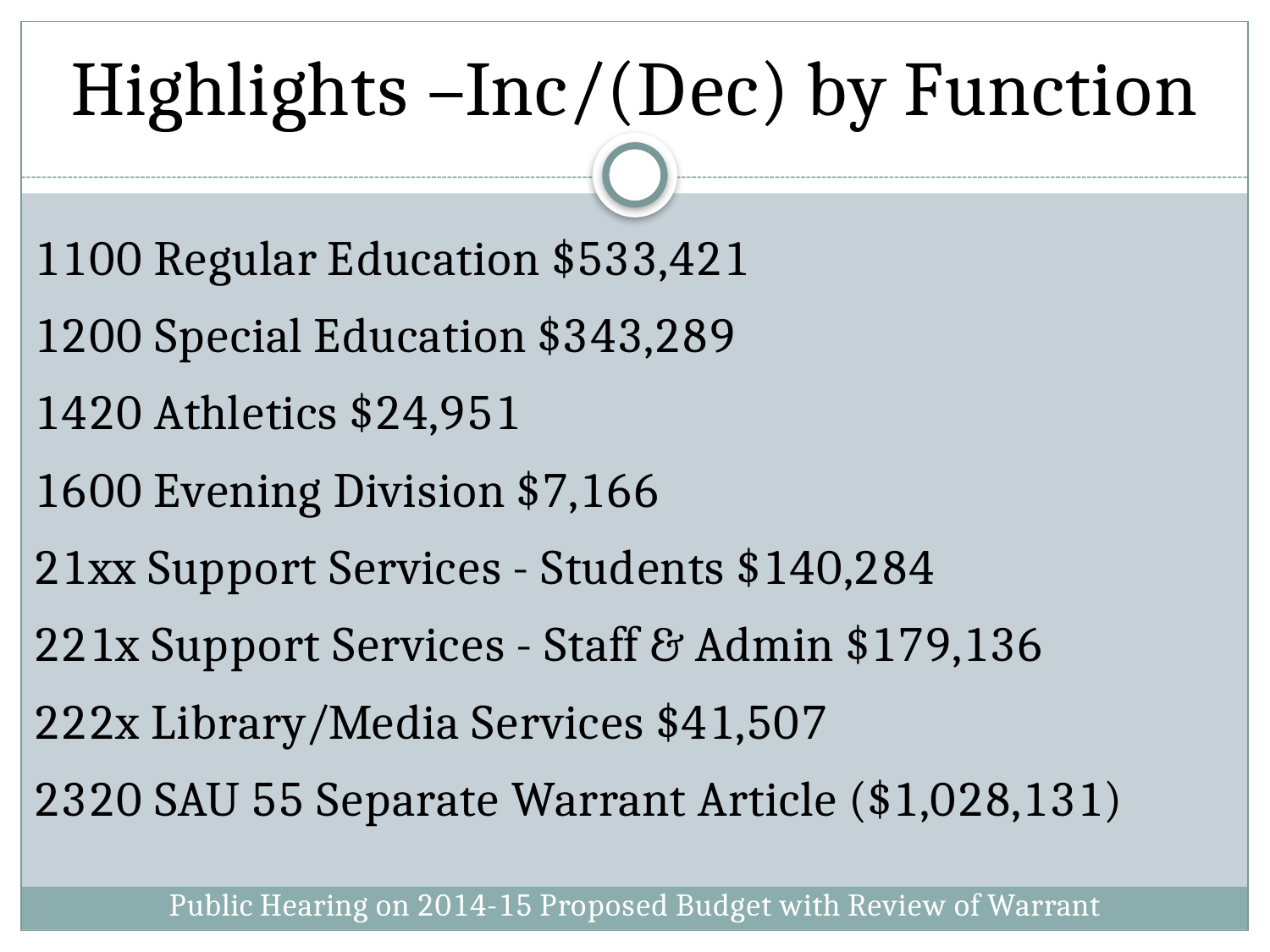

# Highlights –Inc/(Dec) by Function
1100 Regular Education $533,421
1200 Special Education $343,289
1420 Athletics $24,951
1600 Evening Division $7,166
21xx Support Services - Students $140,284
221x Support Services - Staff & Admin $179,136
222x Library/Media Services $41,507
2320 SAU 55 Separate Warrant Article ($1,028,131)
Public Hearing on 2014-15 Proposed Budget with Review of Warrant